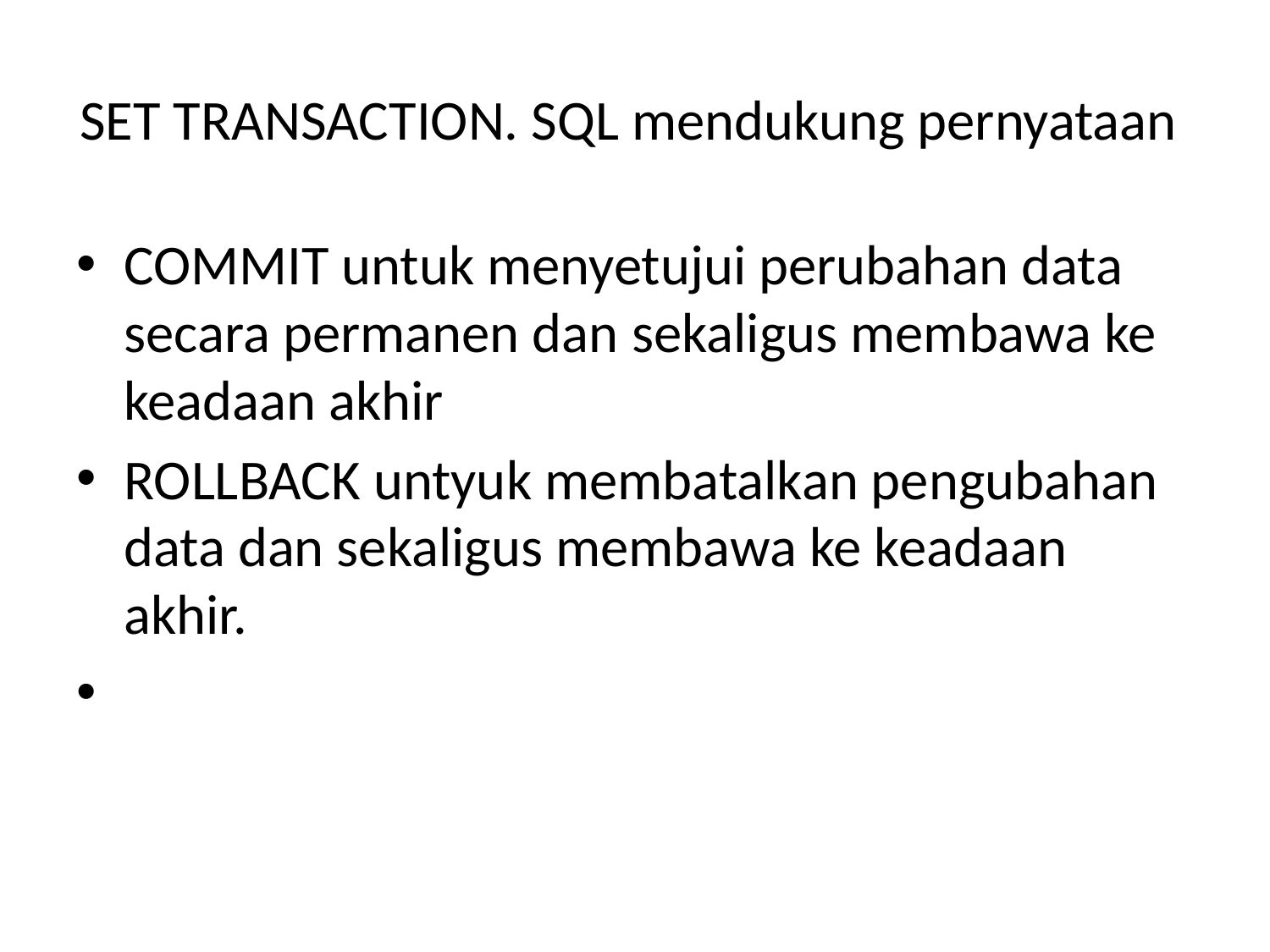

# SET TRANSACTION. SQL mendukung pernyataan
COMMIT untuk menyetujui perubahan data secara permanen dan sekaligus membawa ke keadaan akhir
ROLLBACK untyuk membatalkan pengubahan data dan sekaligus membawa ke keadaan akhir.